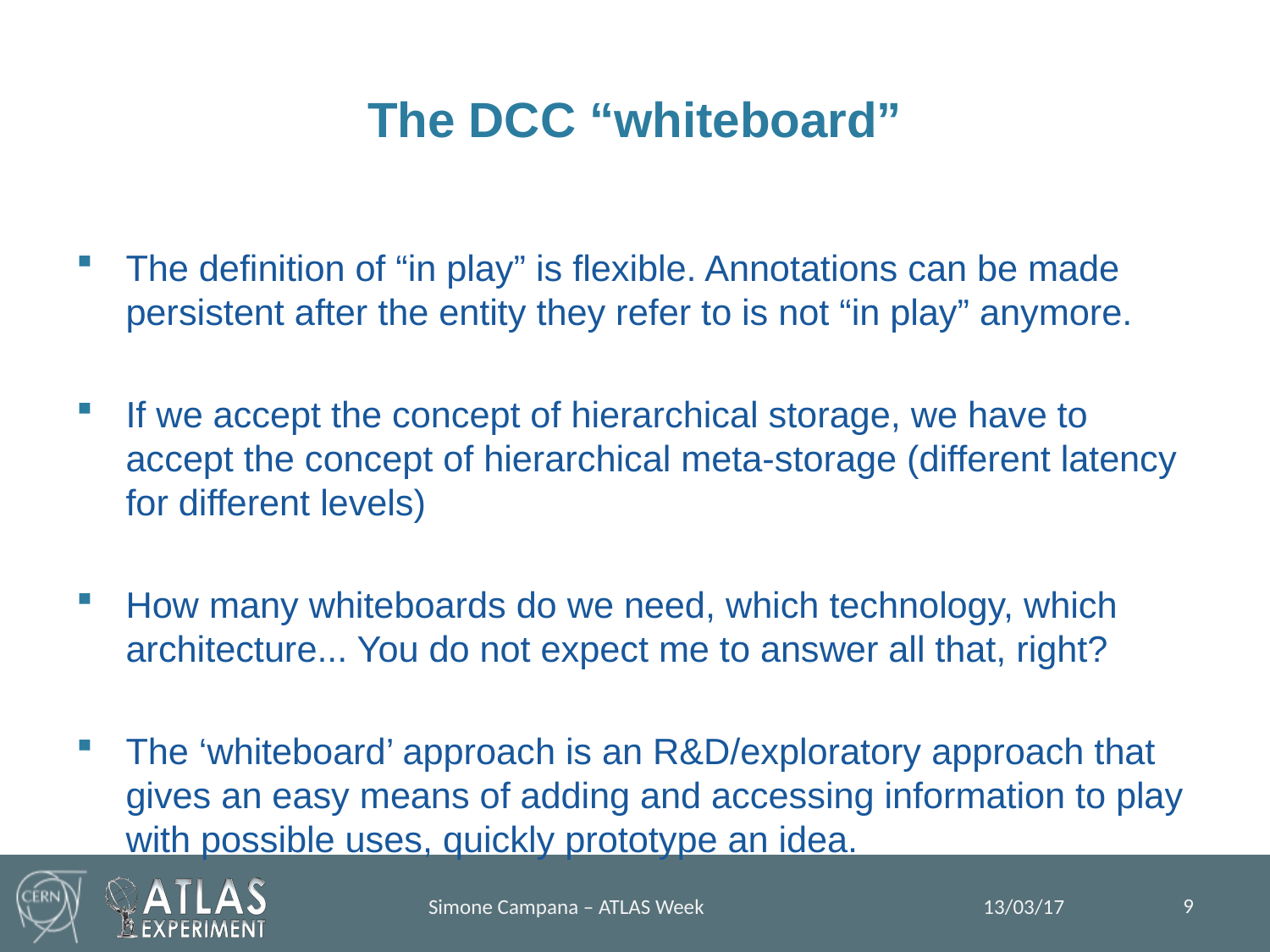

# The DCC “whiteboard”
The definition of “in play” is flexible. Annotations can be made persistent after the entity they refer to is not “in play” anymore.

If we accept the concept of hierarchical storage, we have to accept the concept of hierarchical meta-storage (different latency for different levels)

How many whiteboards do we need, which technology, which architecture... You do not expect me to answer all that, right?

The ‘whiteboard’ approach is an R&D/exploratory approach that gives an easy means of adding and accessing information to play with possible uses, quickly prototype an idea.
9
13/03/17
Simone Campana – ATLAS Week